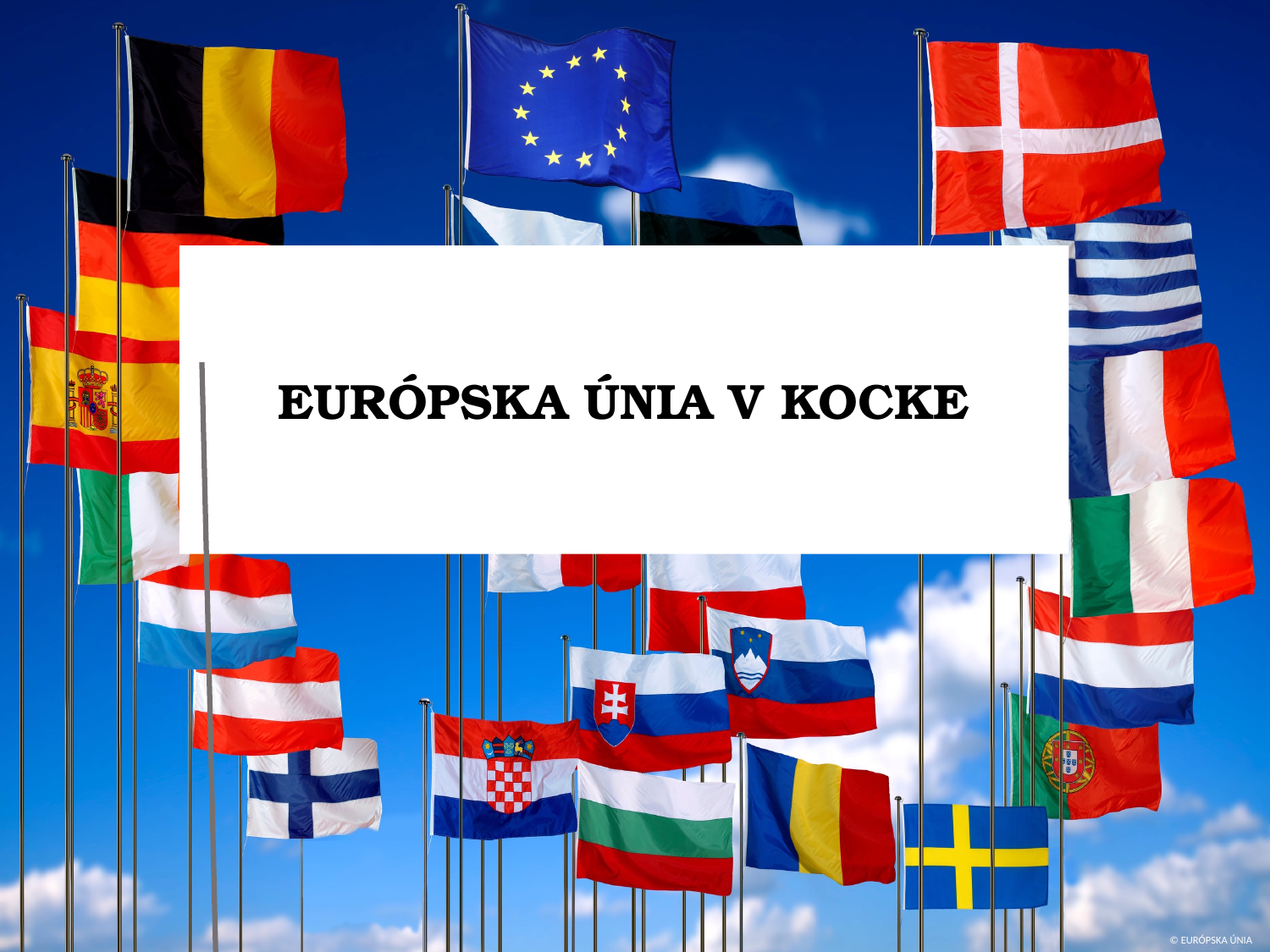

EURÓPSKA ÚNIA V KOCKE

© EURÓPSKA ÚNIA